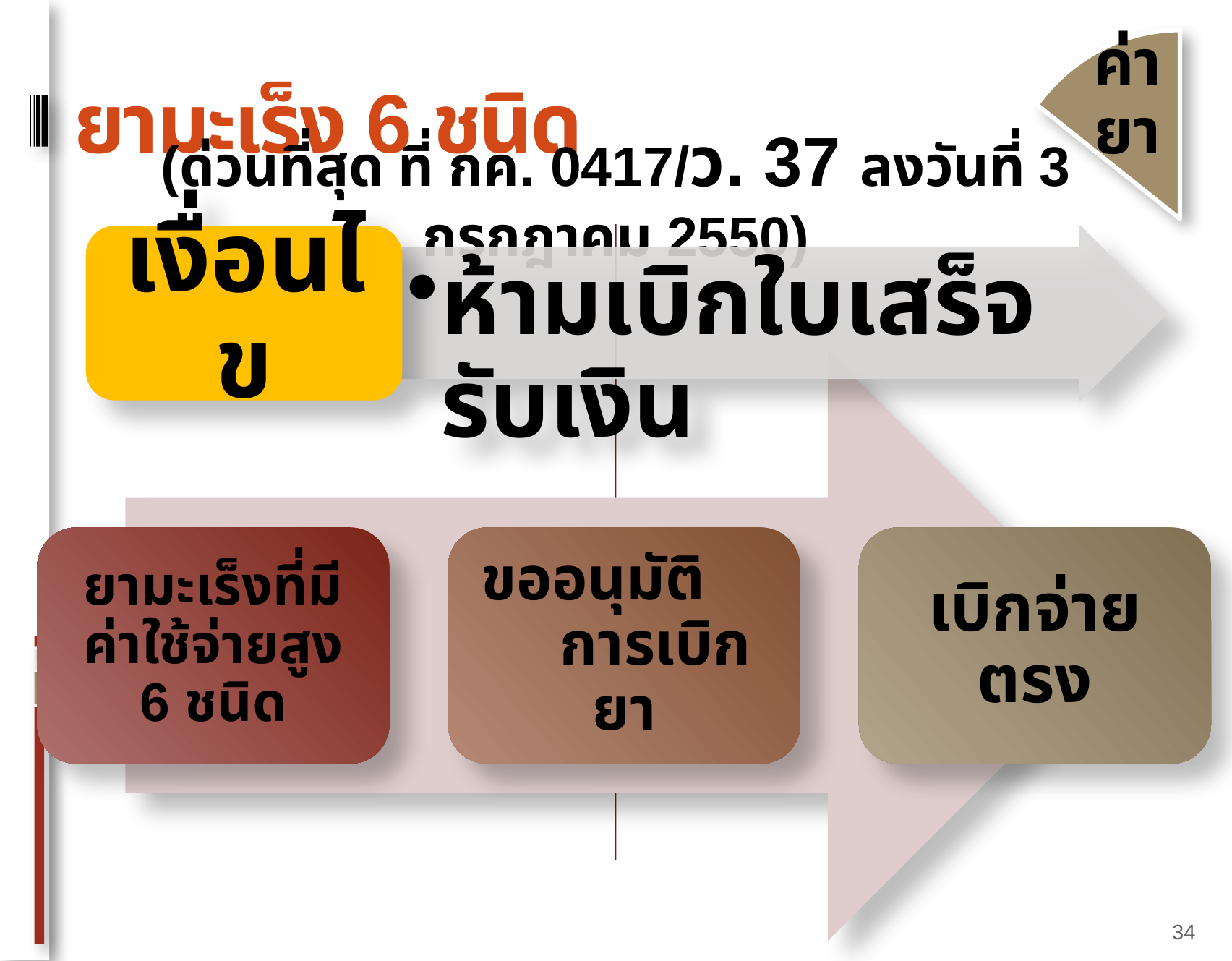

# ยามะเร็ง 6 ชนิด

ค่ายา
(ด่วนที่สุด ที่ กค. 0417/ว. 37 ลงวันที่ 3 กรกฎาคม 2550)
ห้ามเบิกใบเสร็จรับเงิน
เงื่อนไข
ยามะเร็งที่มีค่าใช้จ่ายสูง 6 ชนิด
ขออนุมัติ         การเบิกยา
เบิกจ่ายตรง
34